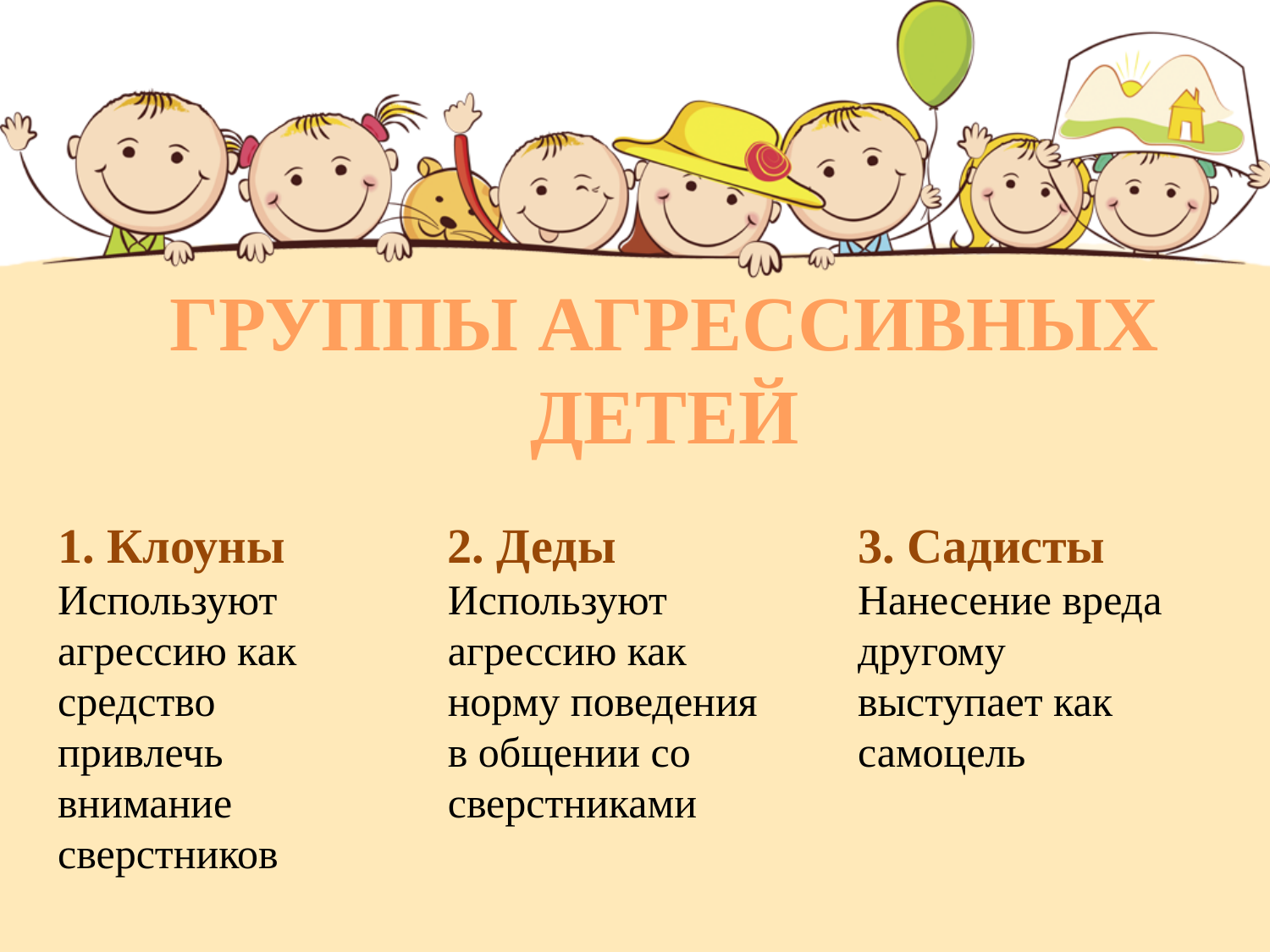

# ГРУППЫ АГРЕССИВНЫХ ДЕТЕЙ
1. Клоуны
Используют агрессию как средство привлечь внимание сверстников
2. Деды
Используют
агрессию как норму поведения в общении со сверстниками
3. Садисты
Нанесение вреда другому выступает как самоцель